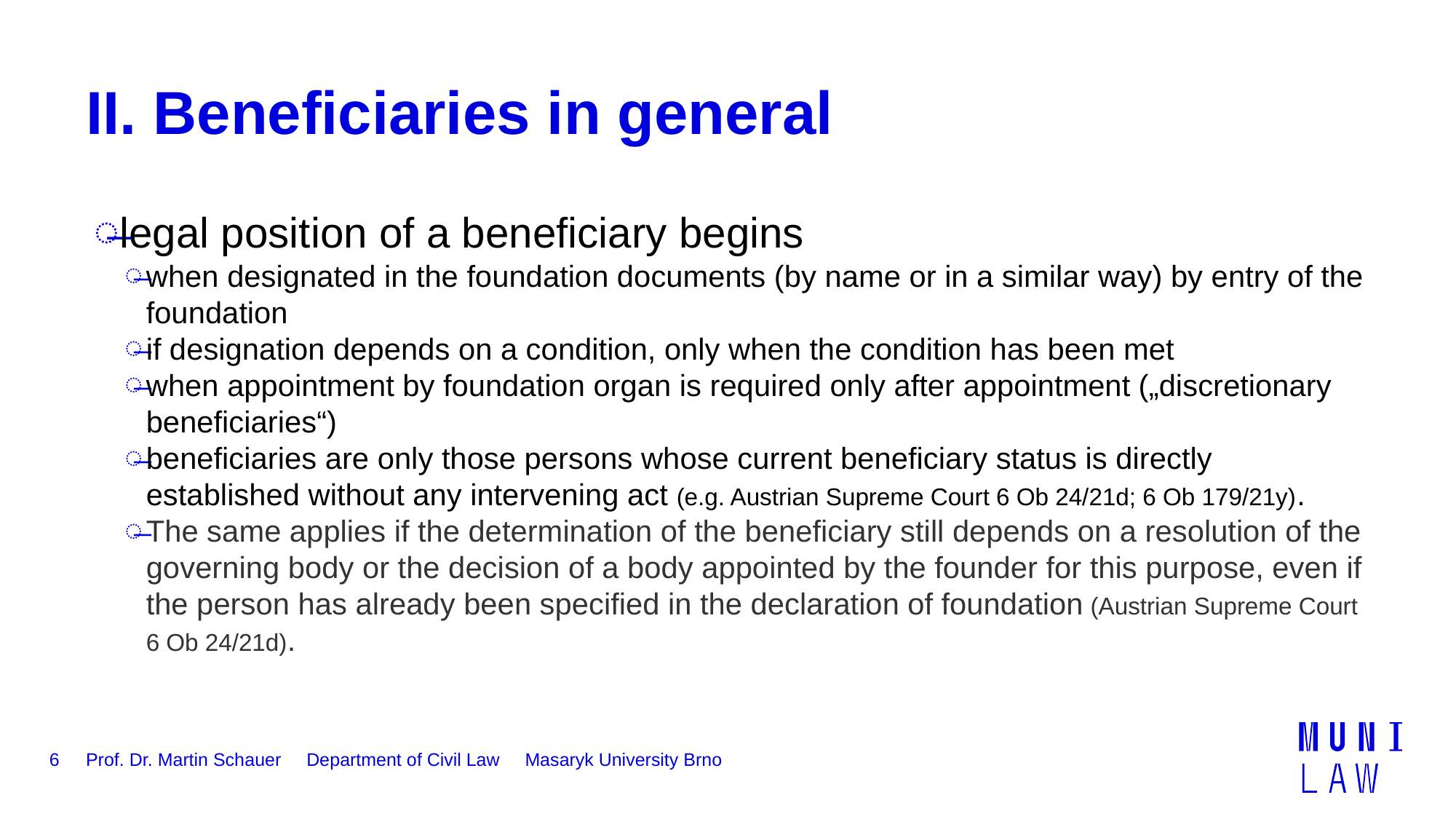

# II. Beneficiaries in general
legal position of a beneficiary begins
when designated in the foundation documents (by name or in a similar way) by entry of the foundation
if designation depends on a condition, only when the condition has been met
when appointment by foundation organ is required only after appointment („discretionary beneficiaries“)
beneficiaries are only those persons whose current beneficiary status is directly established without any intervening act (e.g. Austrian Supreme Court 6 Ob 24/21d; 6 Ob 179/21y).
The same applies if the determination of the beneficiary still depends on a resolution of the governing body or the decision of a body appointed by the founder for this purpose, even if the person has already been specified in the declaration of foundation (Austrian Supreme Court 6 Ob 24/21d).

6
Prof. Dr. Martin Schauer     Department of Civil Law     Masaryk University Brno